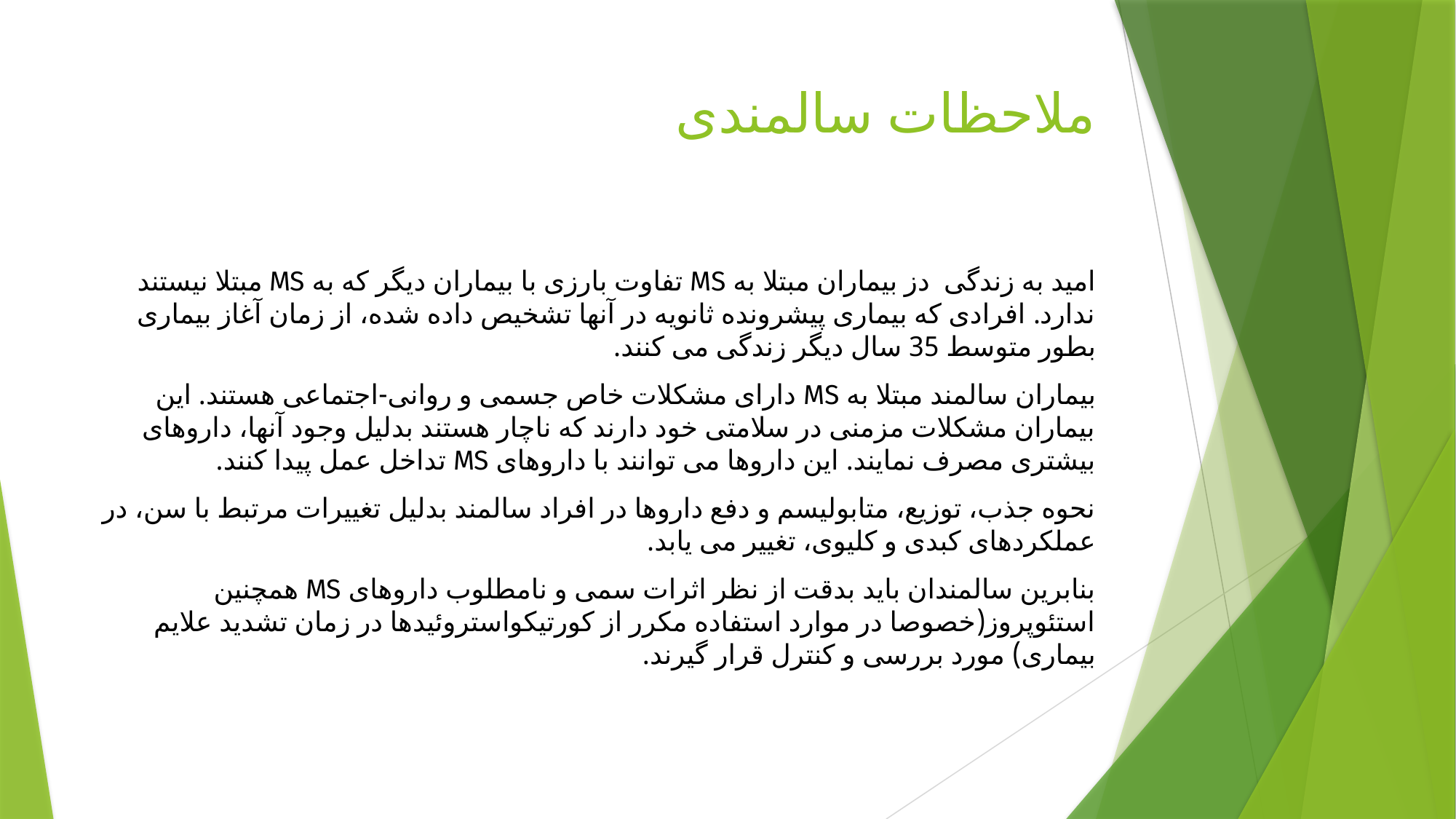

# ملاحظات سالمندی
امید به زندگی  دز بیماران مبتلا به MS تفاوت بارزی با بیماران دیگر که به MS مبتلا نیستند ندارد. افرادی که بیماری پیشرونده ثانویه در آنها تشخیص داده شده، از زمان آغاز بیماری بطور متوسط 35 سال دیگر زندگی می کنند.
بیماران سالمند مبتلا به MS دارای مشکلات خاص جسمی و روانی-اجتماعی هستند. این بیماران مشکلات مزمنی در سلامتی خود دارند که ناچار هستند بدلیل وجود آنها، داروهای بیشتری مصرف نمایند. این داروها می توانند با داروهای MS تداخل عمل پیدا کنند.
نحوه جذب، توزیع، متابولیسم و دفع داروها در افراد سالمند بدلیل تغییرات مرتبط با سن، در عملکردهای کبدی و کلیوی، تغییر می یابد.
بنابرین سالمندان باید بدقت از نظر اثرات سمی و نامطلوب داروهای MS همچنین استئوپروز(خصوصا در موارد استفاده مکرر از کورتیکواستروئیدها در زمان تشدید علایم بیماری) مورد بررسی و کنترل قرار گیرند.